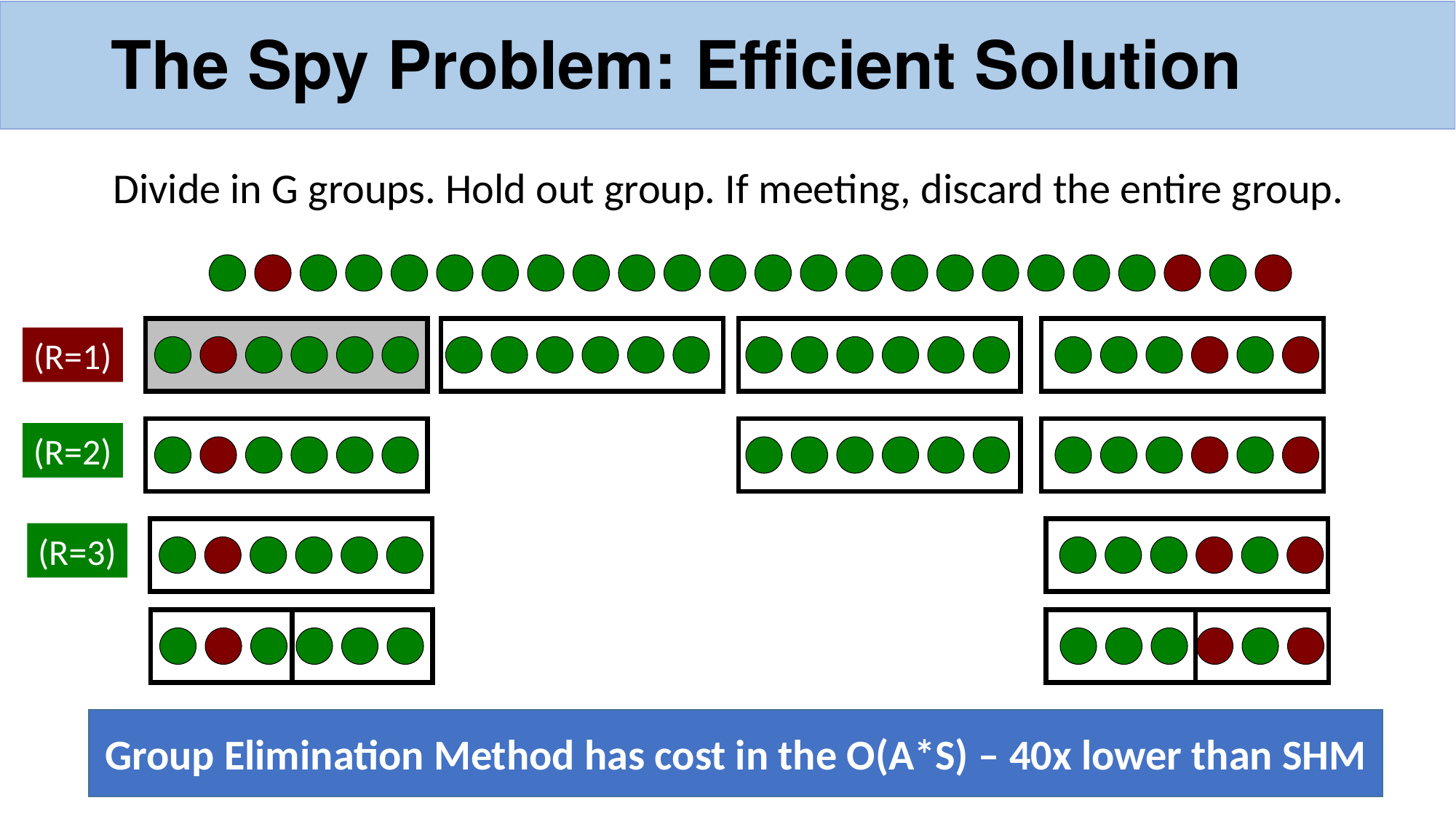

# The Spy Problem: Efficient Solution
Divide in G groups. Hold out group. If meeting, discard the entire group.

(R=1)

(R=2)

(R=3)

Group Elimination Method has cost in the O(A*S) – 40x lower than SHM